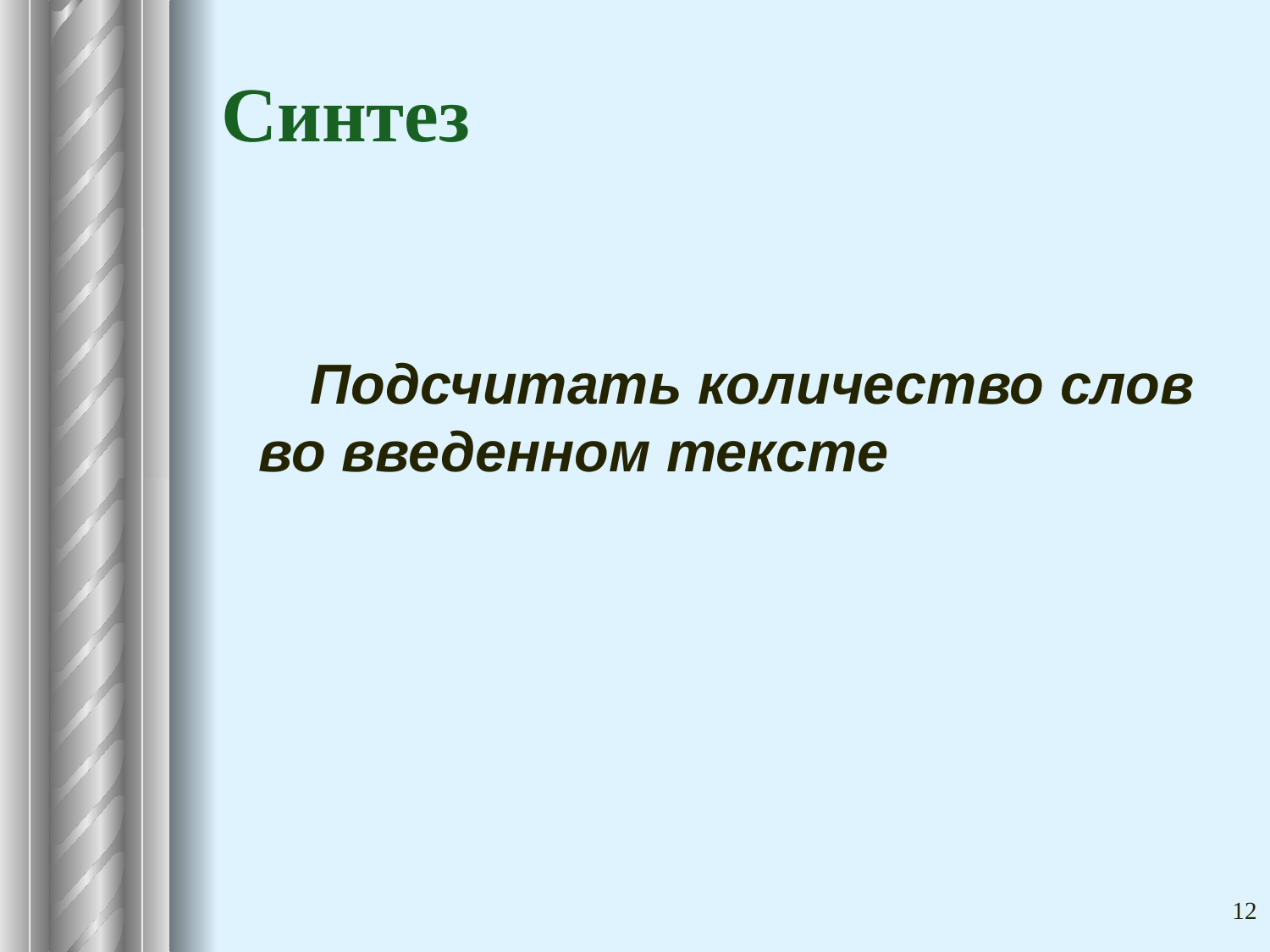

# Синтез
Подсчитать количество слов во введенном тексте
12